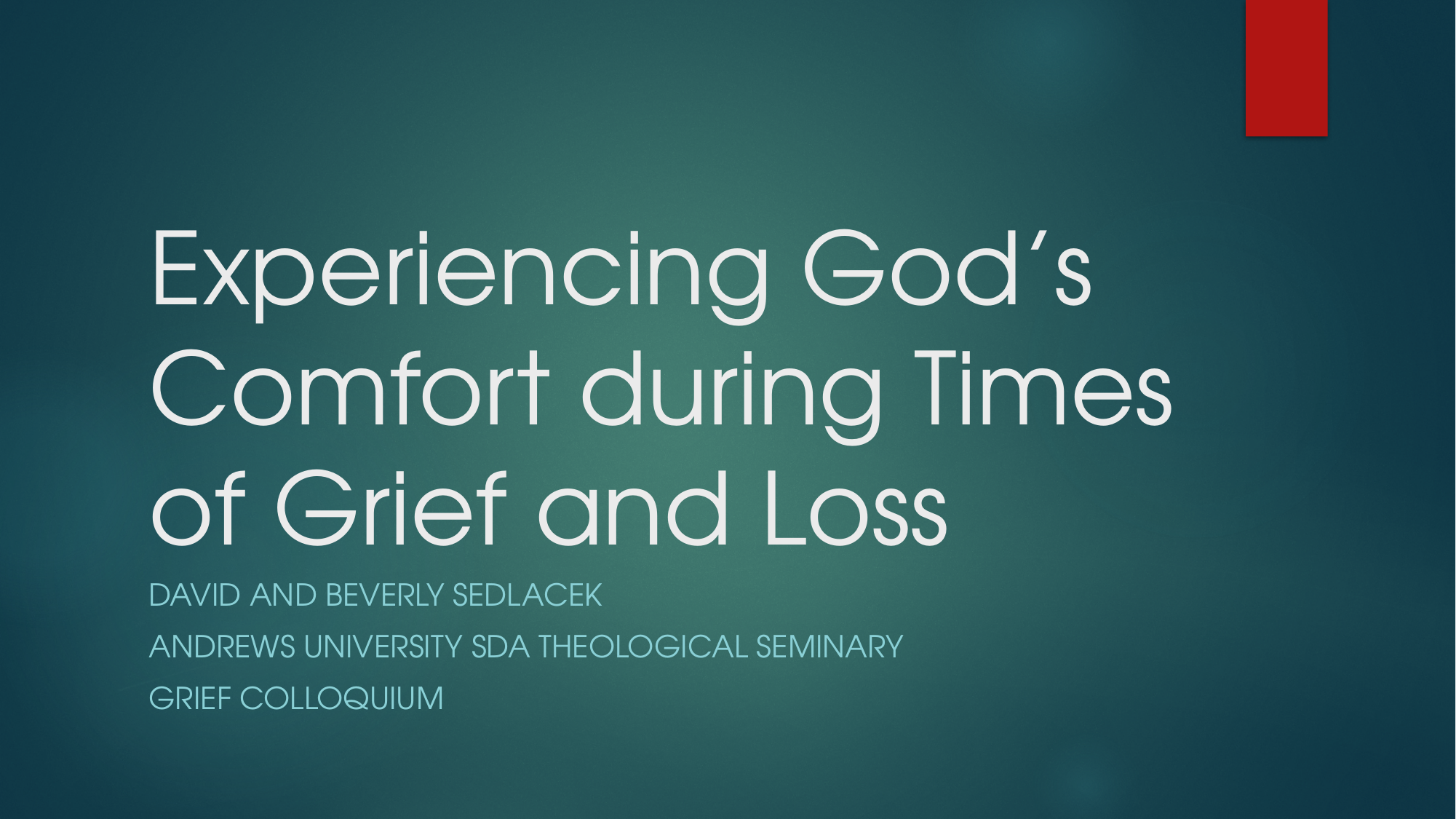

# Experiencing God’s Comfort during Times of Grief and Loss
David and Beverly Sedlacek
Andrews University SDA Theological Seminary
Grief Colloquium